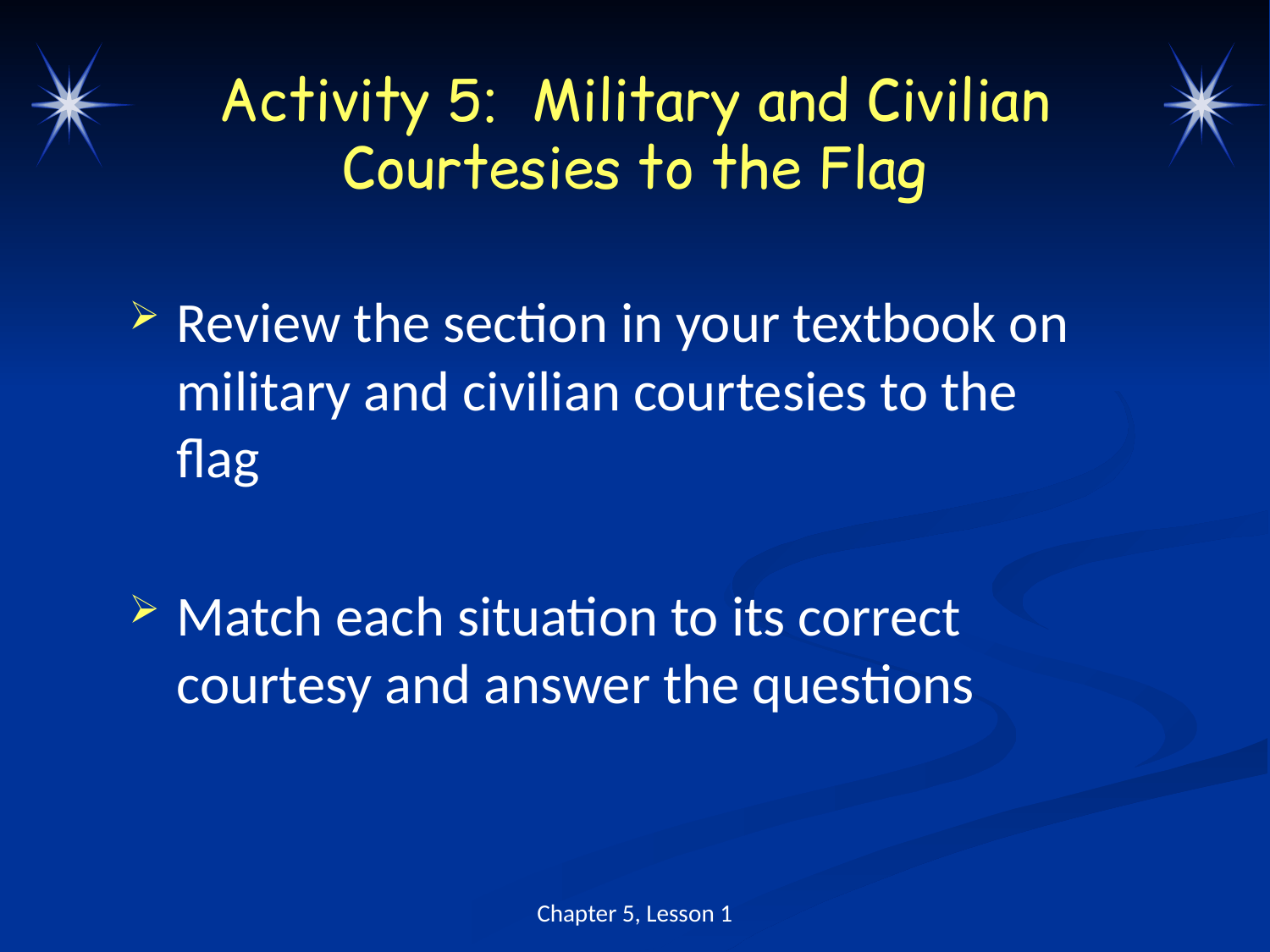

# Activity 5:  Military and Civilian Courtesies to the Flag

Review the section in your textbook on military and civilian courtesies to the flag

Match each situation to its correct courtesy and answer the questions

Chapter 5, Lesson 1